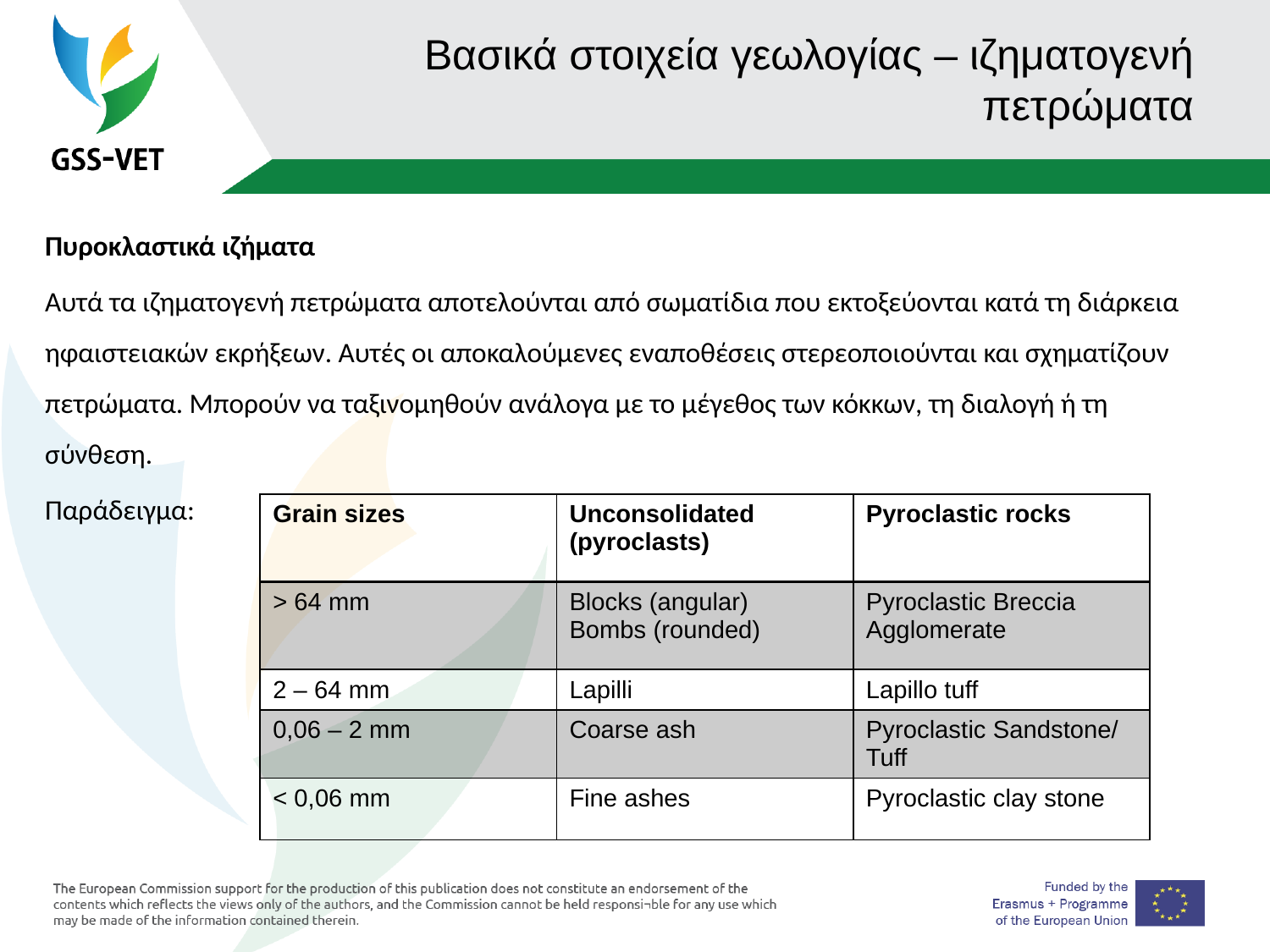

# Βασικά στοιχεία γεωλογίας – ιζηματογενή πετρώματα
Πυροκλαστικά ιζήματα
Αυτά τα ιζηματογενή πετρώματα αποτελούνται από σωματίδια που εκτοξεύονται κατά τη διάρκεια ηφαιστειακών εκρήξεων. Αυτές οι αποκαλούμενες εναποθέσεις στερεοποιούνται και σχηματίζουν πετρώματα. Μπορούν να ταξινομηθούν ανάλογα με το μέγεθος των κόκκων, τη διαλογή ή τη σύνθεση.
Παράδειγμα:

| Grain sizes | Unconsolidated (pyroclasts) | Pyroclastic rocks |
| --- | --- | --- |
| > 64 mm | Blocks (angular) Bombs (rounded) | Pyroclastic Breccia Agglomerate |
| 2 – 64 mm | Lapilli | Lapillo tuff |
| 0,06 – 2 mm | Coarse ash | Pyroclastic Sandstone/ Tuff |
| < 0,06 mm | Fine ashes | Pyroclastic clay stone |